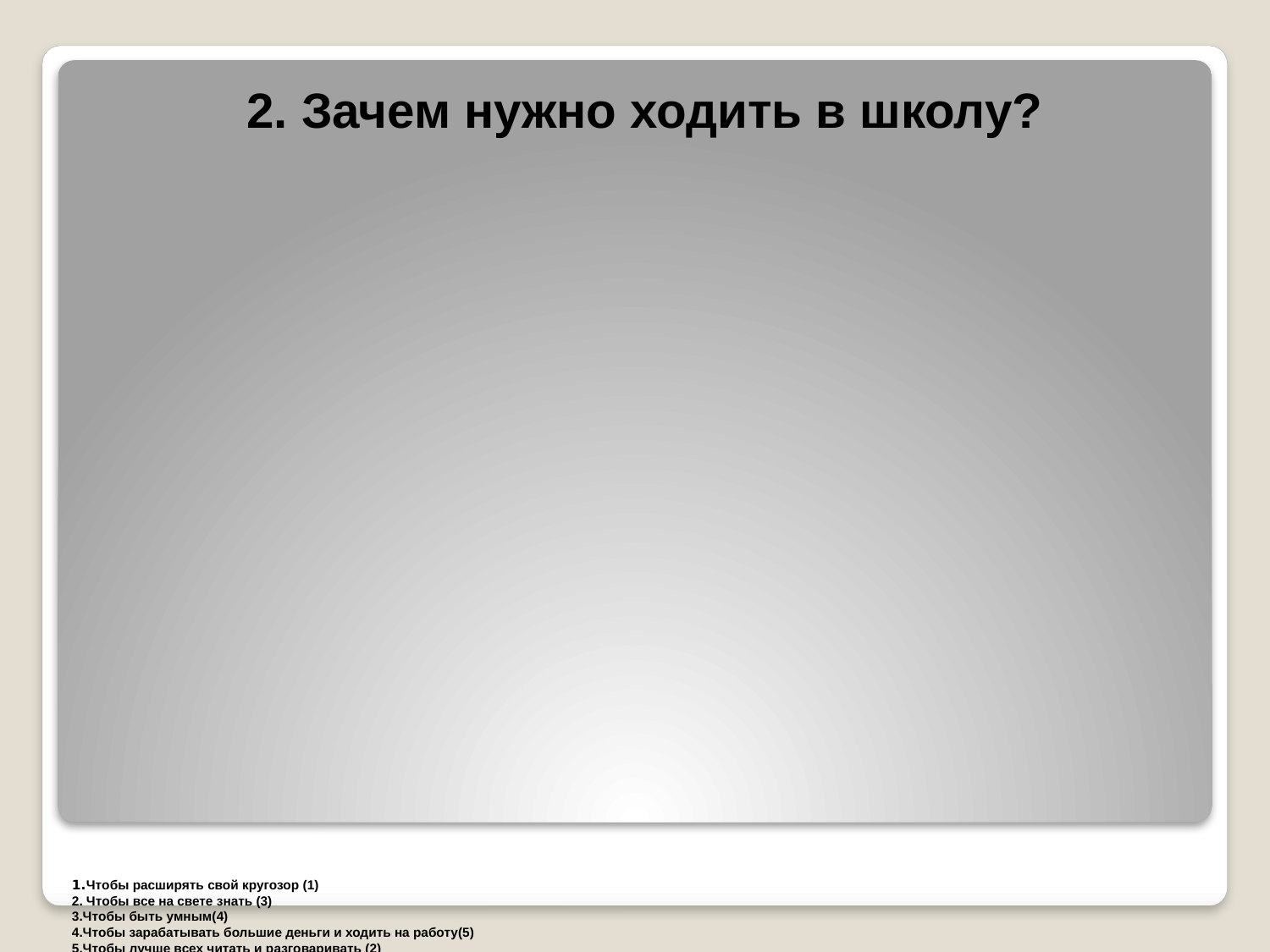

2. Зачем нужно ходить в школу?
# 1.Чтобы расширять свой кругозор (1) 2. Чтобы все на свете знать (3) 3.Чтобы быть умным(4) 4.Чтобы зарабатывать большие деньги и ходить на работу(5) 5.Чтобы лучше всех читать и разговаривать (2) 6.Чтобы получать знания  (3) 7.Чтобы учиться  (3)